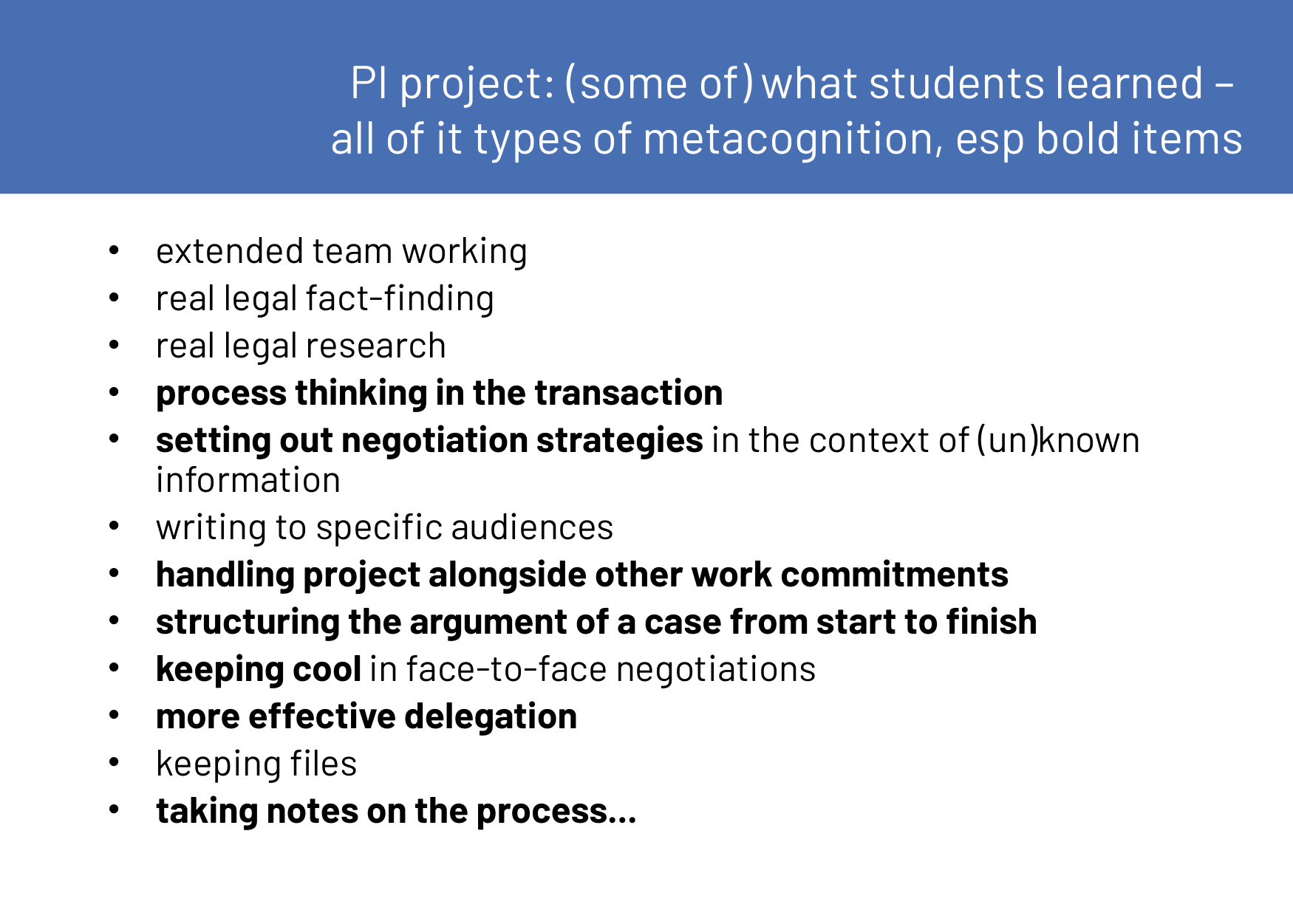

PI project: (some of) what students learned –
all of it types of metacognition, esp bold items
extended team working
real legal fact-finding
real legal research
process thinking in the transaction
setting out negotiation strategies in the context of (un)known information
writing to specific audiences
handling project alongside other work commitments
structuring the argument of a case from start to finish
keeping cool in face-to-face negotiations
more effective delegation
keeping files
taking notes on the process...